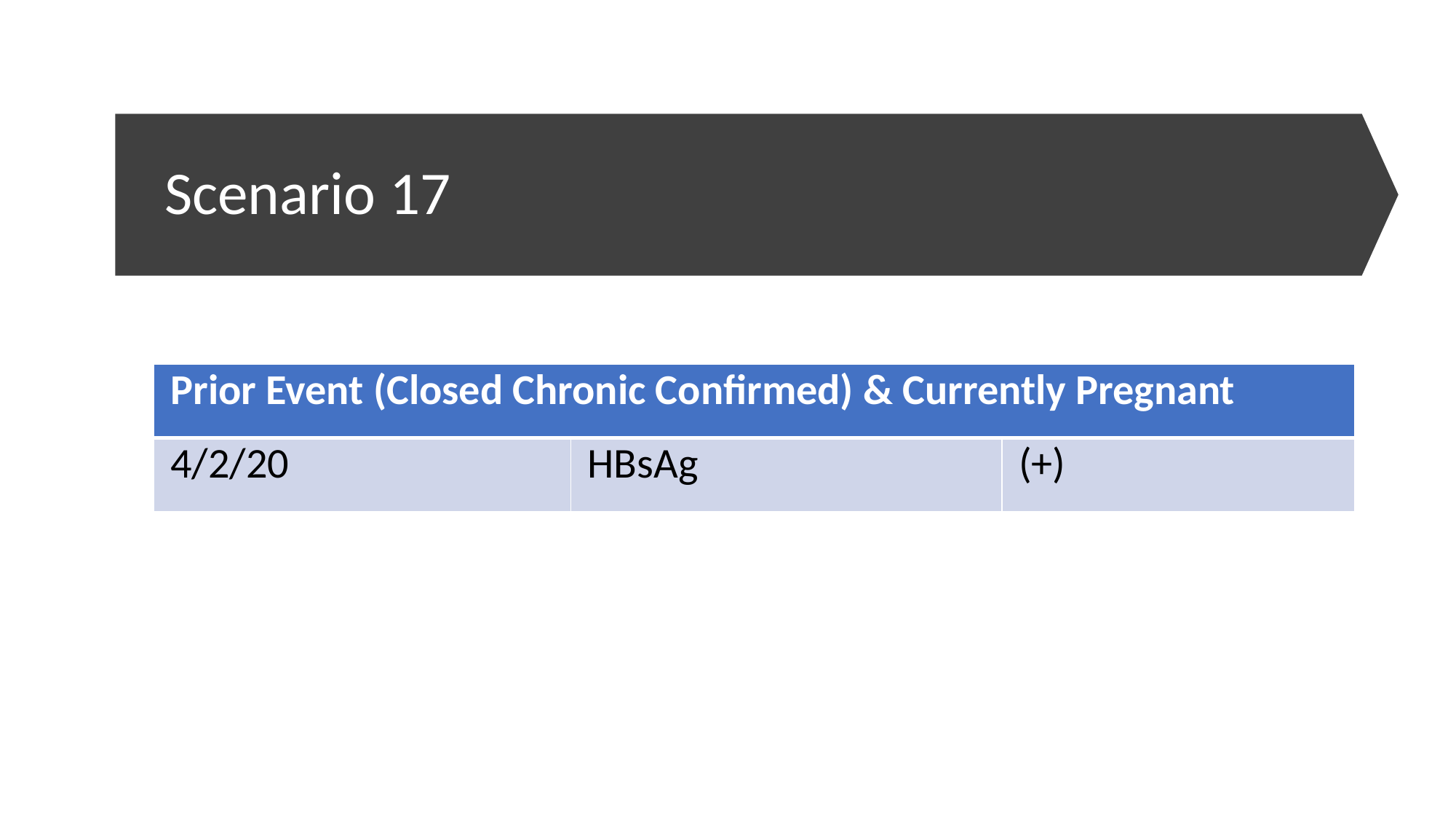

# Scenario 17
| Prior Event (Closed Chronic Confirmed) & Currently Pregnant |  |  |
| --- | --- | --- |
| 4/2/20 | HBsAg | (+) |